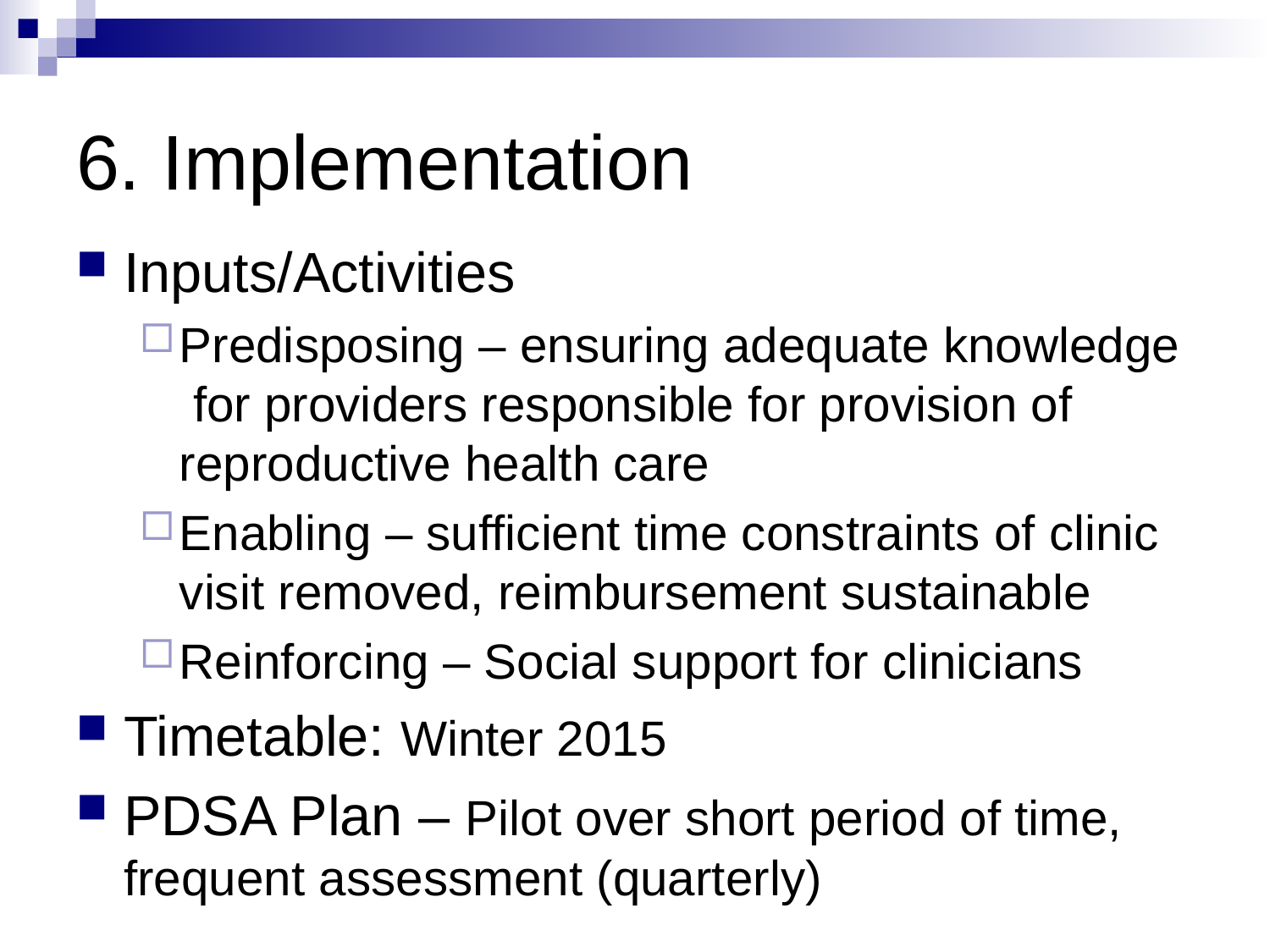

# 6. Implementation
Inputs/Activities
Predisposing – ensuring adequate knowledge  for providers responsible for provision of reproductive health care
Enabling – sufficient time constraints of clinic visit removed, reimbursement sustainable
Reinforcing – Social support for clinicians
Timetable: Winter 2015
PDSA Plan – Pilot over short period of time, frequent assessment (quarterly)